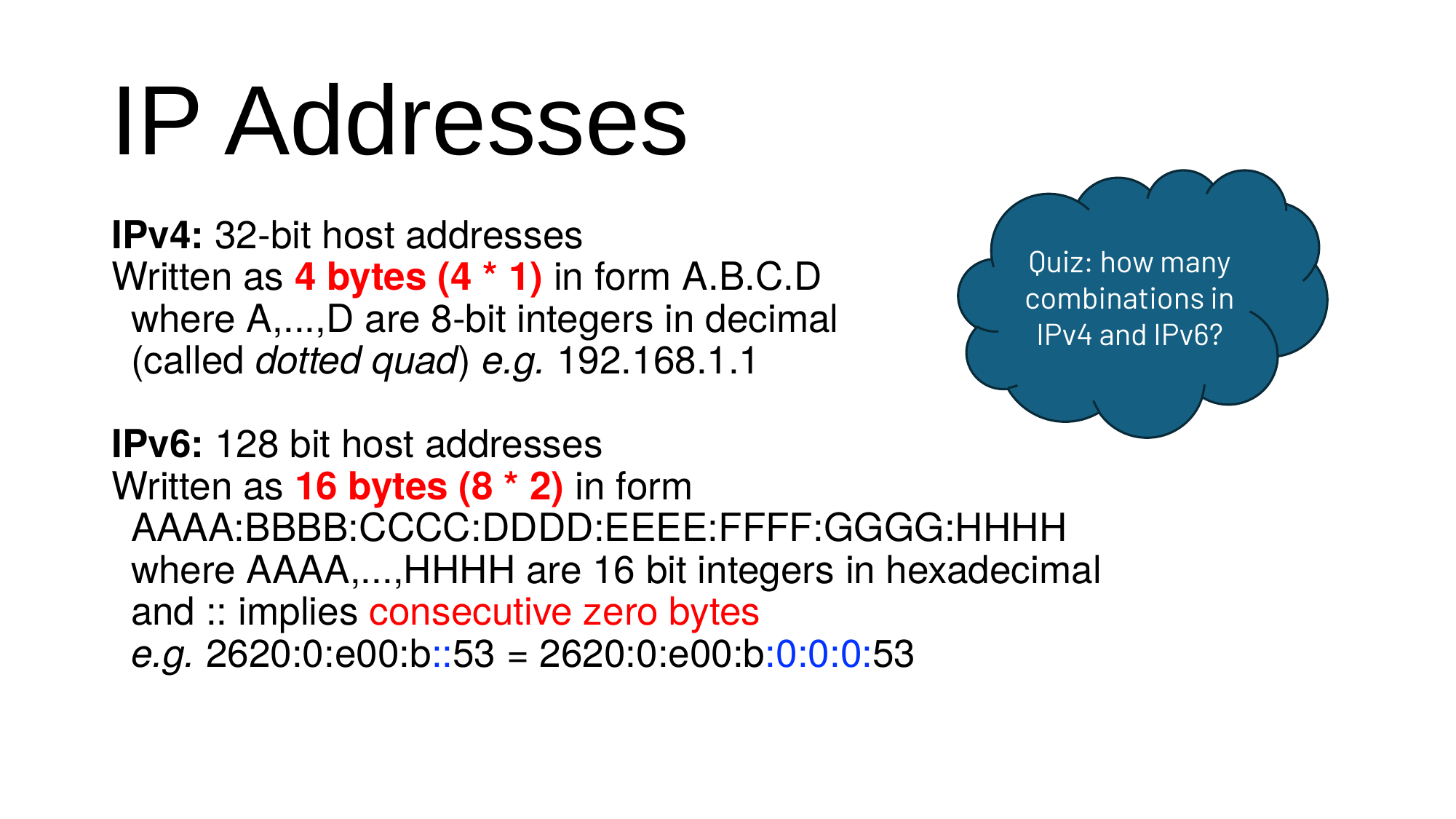

# IP Addresses
Quiz: how many combinations in IPv4 and IPv6?
IPv4: 32-bit host addresses
Written as 4 bytes (4 * 1) in form A.B.C.D
where A,...,D are 8-bit integers in decimal
(called dotted quad) e.g. 192.168.1.1

IPv6: 128 bit host addresses
Written as 16 bytes (8 * 2) in form AAAA:BBBB:CCCC:DDDD:EEEE:FFFF:GGGG:HHHH
where AAAA,...,HHHH are 16 bit integers in hexadecimal
and :: implies consecutive zero bytes
e.g. 2620:0:e00:b::53 = 2620:0:e00:b:0:0:0:53